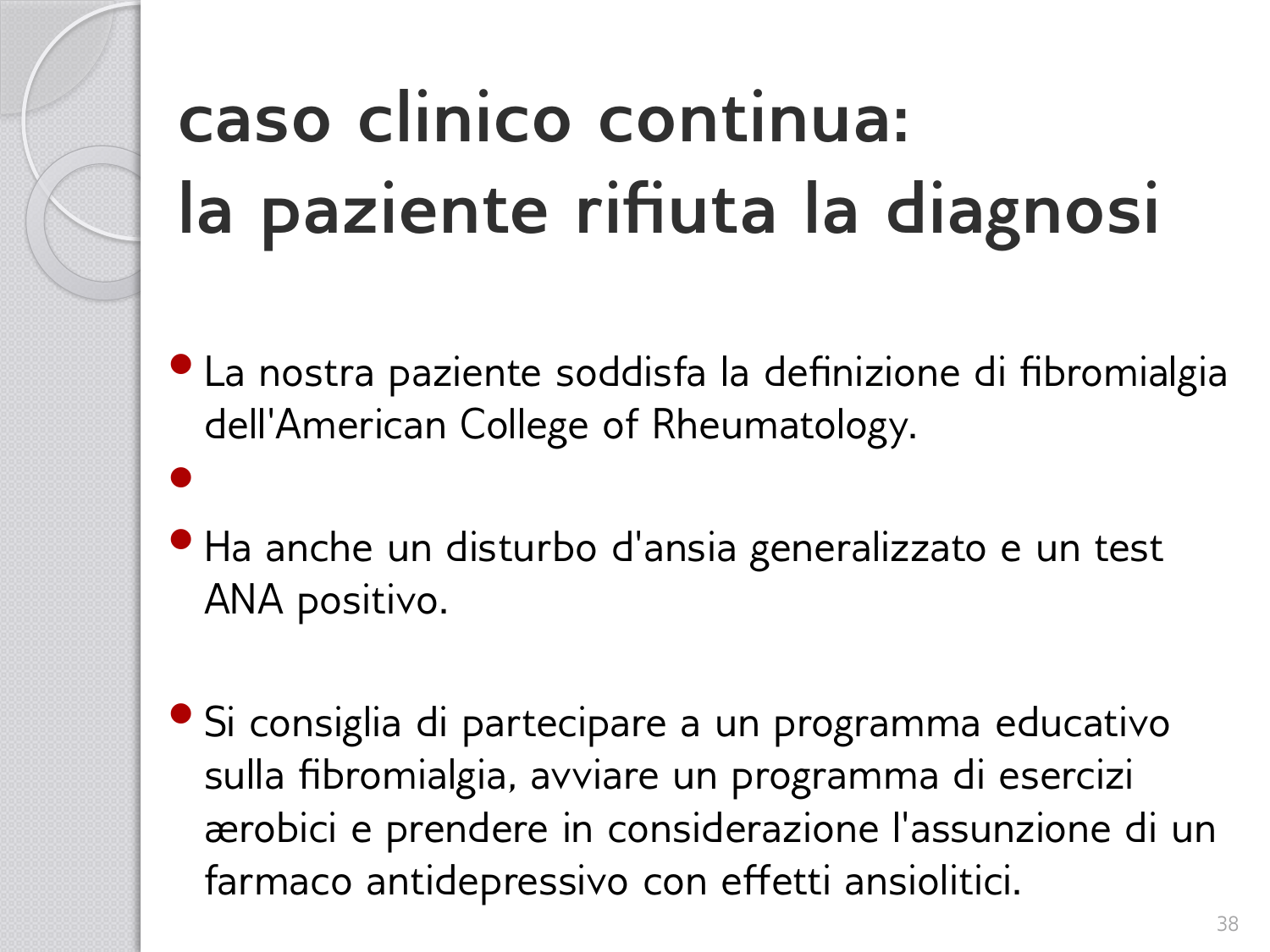

# caso clinico continua: la paziente rifiuta la diagnosi
La nostra paziente soddisfa la definizione di fibromialgia dell'American College of Rheumatology.

Ha anche un disturbo d'ansia generalizzato e un test ANA positivo.

Si consiglia di partecipare a un programma educativo sulla fibromialgia, avviare un programma di esercizi aerobici e prendere in considerazione l'assunzione di un farmaco antidepressivo con effetti ansiolitici.
38